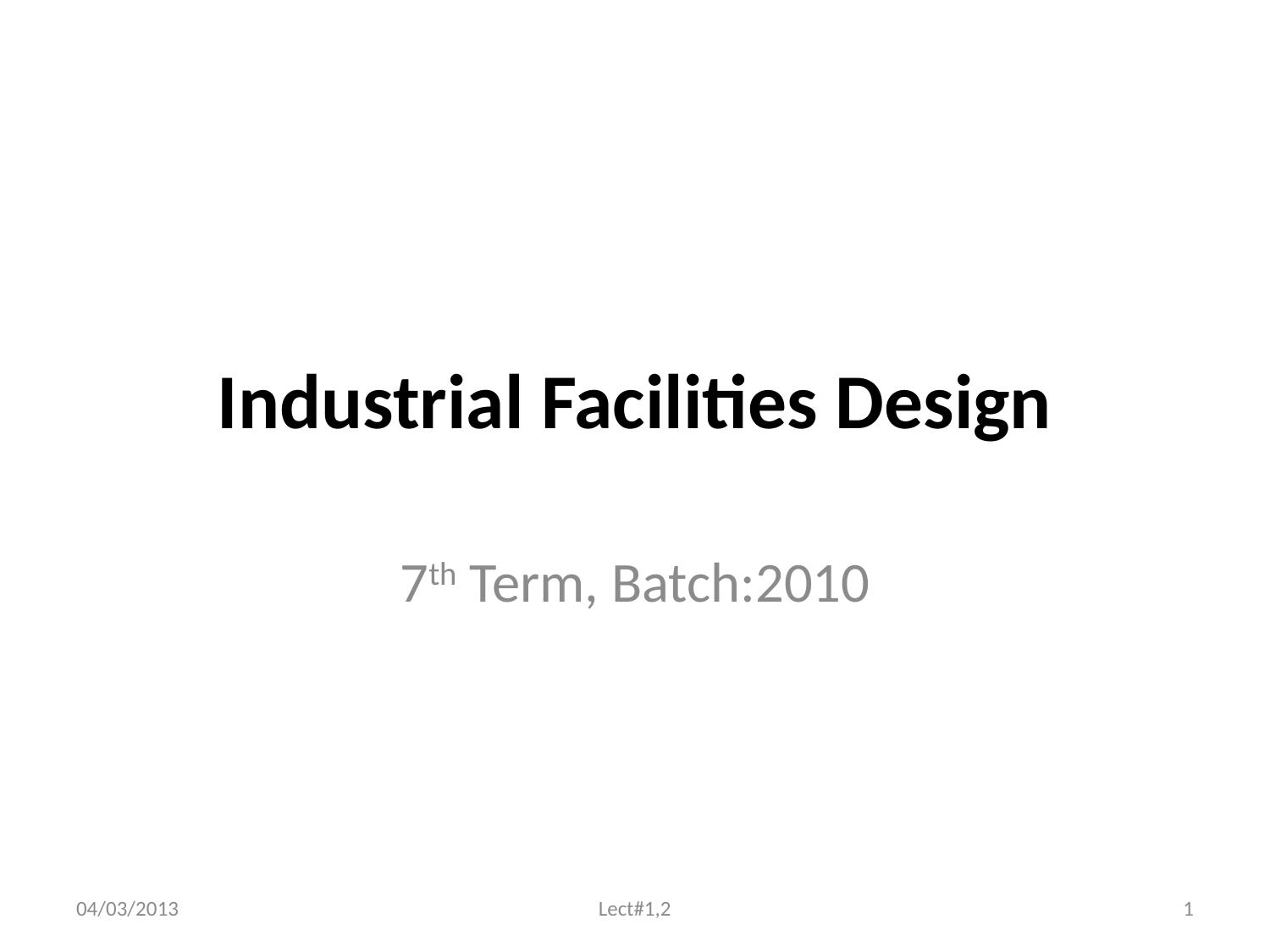

# Industrial Facilities Design
7th Term, Batch:2010
04/03/2013
Lect#1,2
1